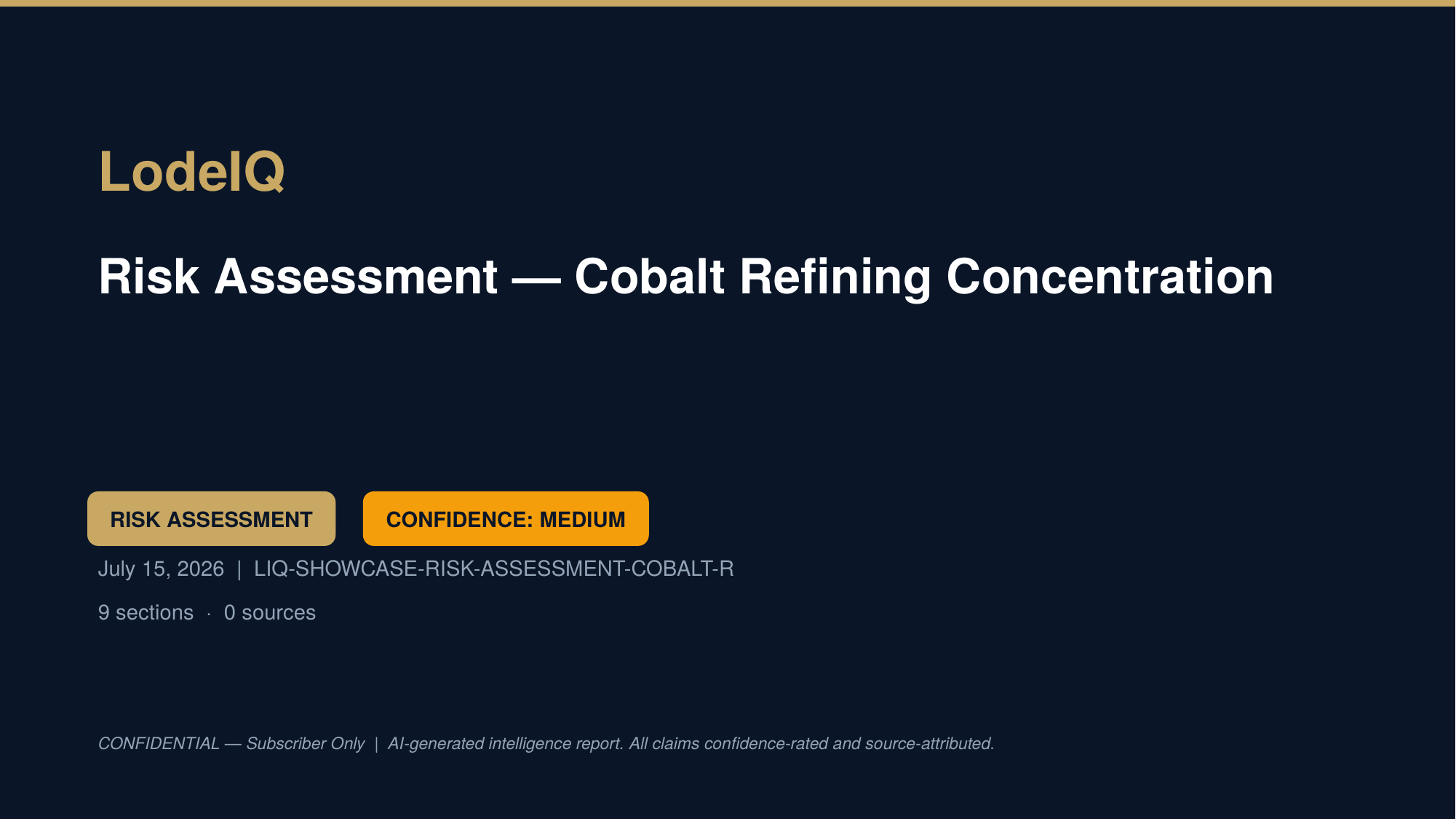

LodeIQ
Risk Assessment — Cobalt Refining Concentration

RISK ASSESSMENT

CONFIDENCE: MEDIUM
July 15, 2026  |  LIQ-SHOWCASE-RISK-ASSESSMENT-COBALT-R
9 sections  ·  0 sources
CONFIDENTIAL — Subscriber Only  |  AI-generated intelligence report. All claims confidence-rated and source-attributed.